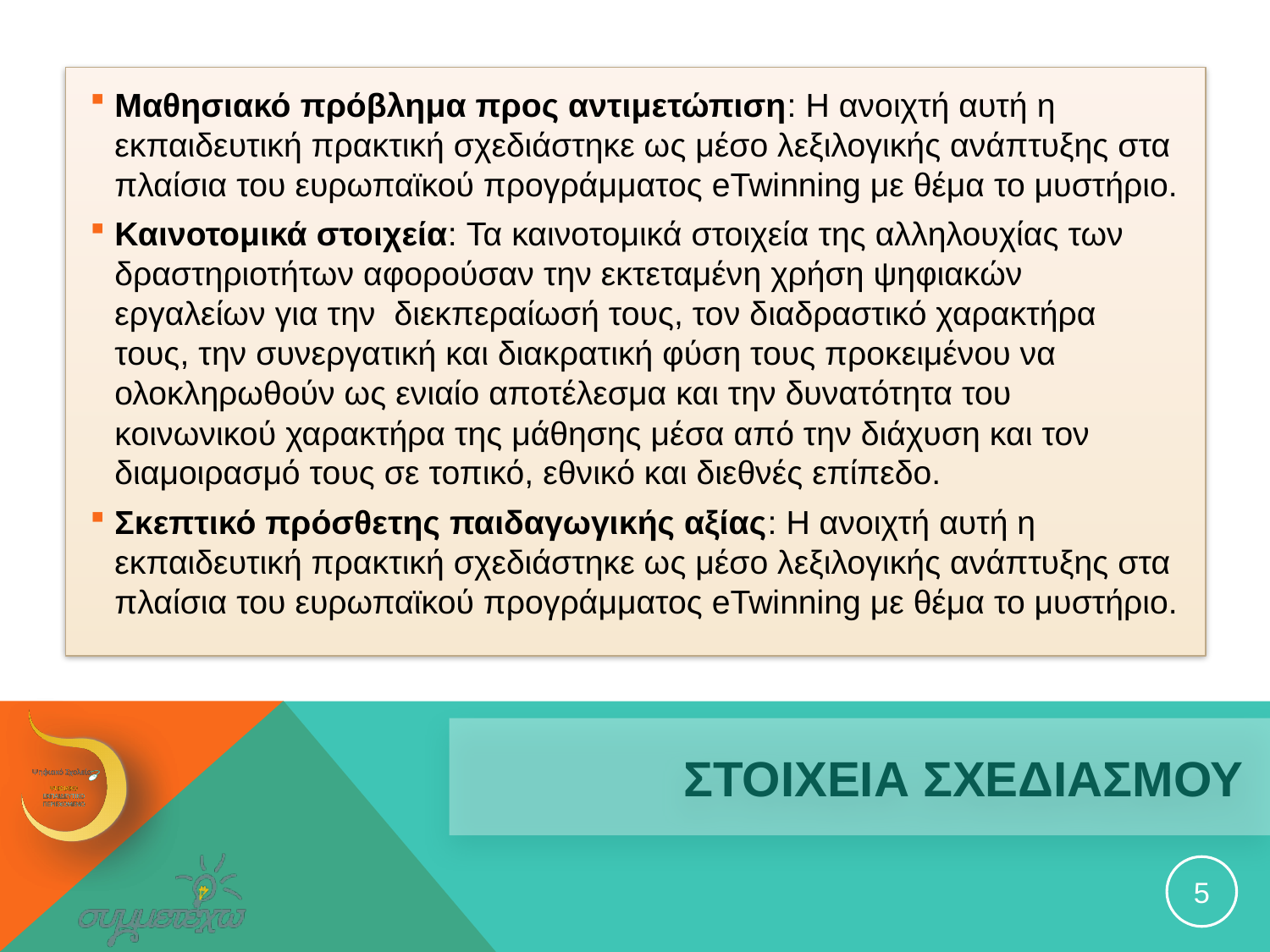

Mαθησιακό πρόβλημα προς αντιμετώπιση: Η ανοιχτή αυτή η εκπαιδευτική πρακτική σχεδιάστηκε ως μέσο λεξιλογικής ανάπτυξης στα πλαίσια του ευρωπαϊκού προγράμματος eTwinning με θέμα το μυστήριο.
Καινοτομικά στοιχεία: Τα καινοτομικά στοιχεία της αλληλουχίας των δραστηριοτήτων αφορούσαν την εκτεταμένη χρήση ψηφιακών εργαλείων για την  διεκπεραίωσή τους, τον διαδραστικό χαρακτήρα τους, την συνεργατική και διακρατική φύση τους προκειμένου να ολοκληρωθούν ως ενιαίο αποτέλεσμα και την δυνατότητα του κοινωνικού χαρακτήρα της μάθησης μέσα από την διάχυση και τον διαμοιρασμό τους σε τοπικό, εθνικό και διεθνές επίπεδο.
Σκεπτικό πρόσθετης παιδαγωγικής αξίας: Η ανοιχτή αυτή η εκπαιδευτική πρακτική σχεδιάστηκε ως μέσο λεξιλογικής ανάπτυξης στα πλαίσια του ευρωπαϊκού προγράμματος eTwinning με θέμα το μυστήριο.
# ΣΤΟΙΧΕΙΑ ΣΧΕΔΙΑΣΜΟΥ
5